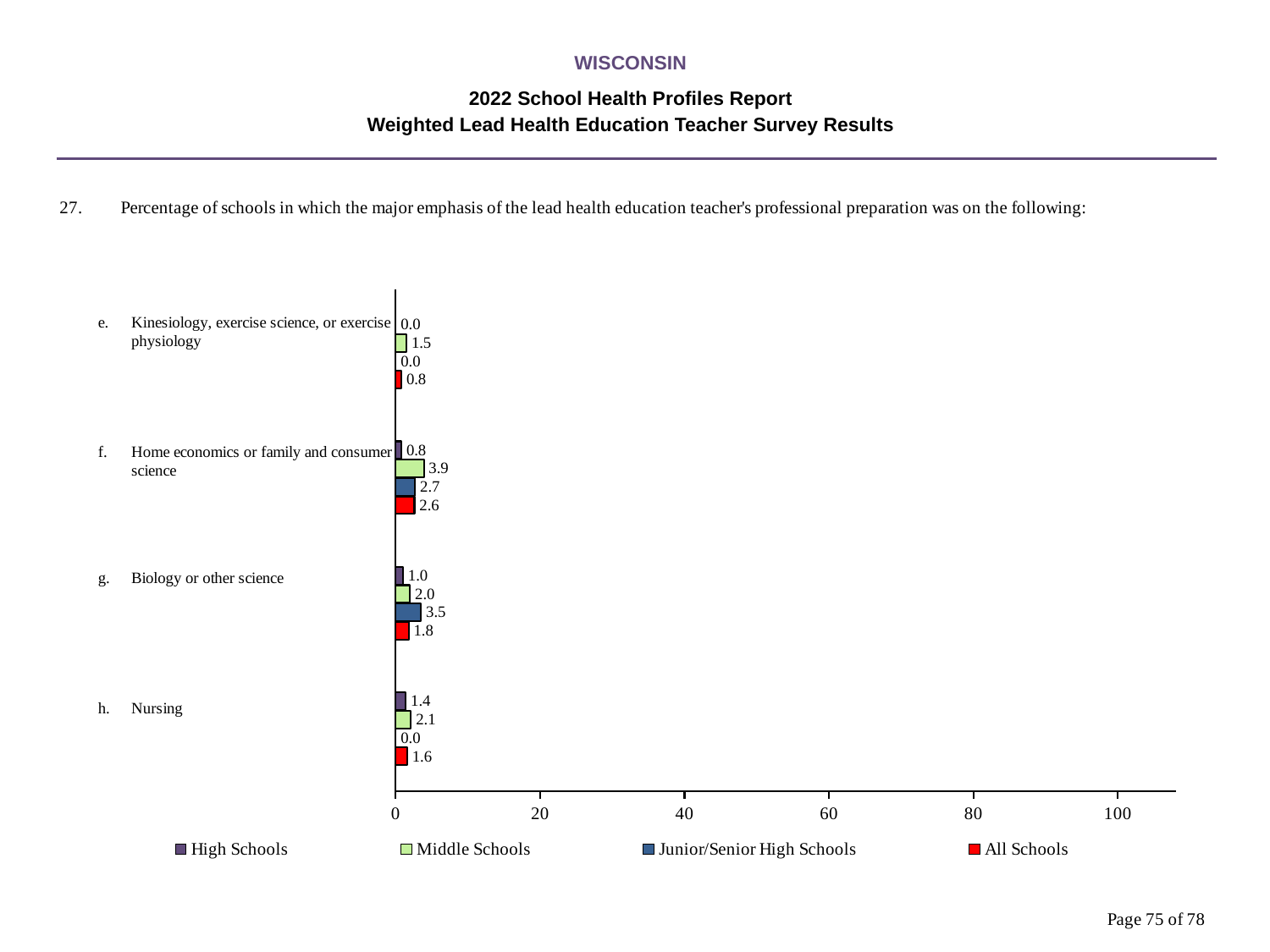

WISCONSIN
2022 School Health Profiles Report
Weighted Lead Health Education Teacher Survey Results

### Chart

| Category | All Schools | Junior/Senior High Schools | Middle Schools | High Schools |
|---|---|---|---|---|
| Nursing | 1.6 | 0.0008 | 2.1 | 1.4 |
| Biology or other science | 1.8 | 3.5 | 2.0 | 1.0 |
| Home economics or family and consumer science | 2.6 | 2.7 | 3.9 | 0.8 |
| Kinesiology, exercise science, or exercise physiology | 0.8 | 0.0008 | 1.5 | 0.0008 |